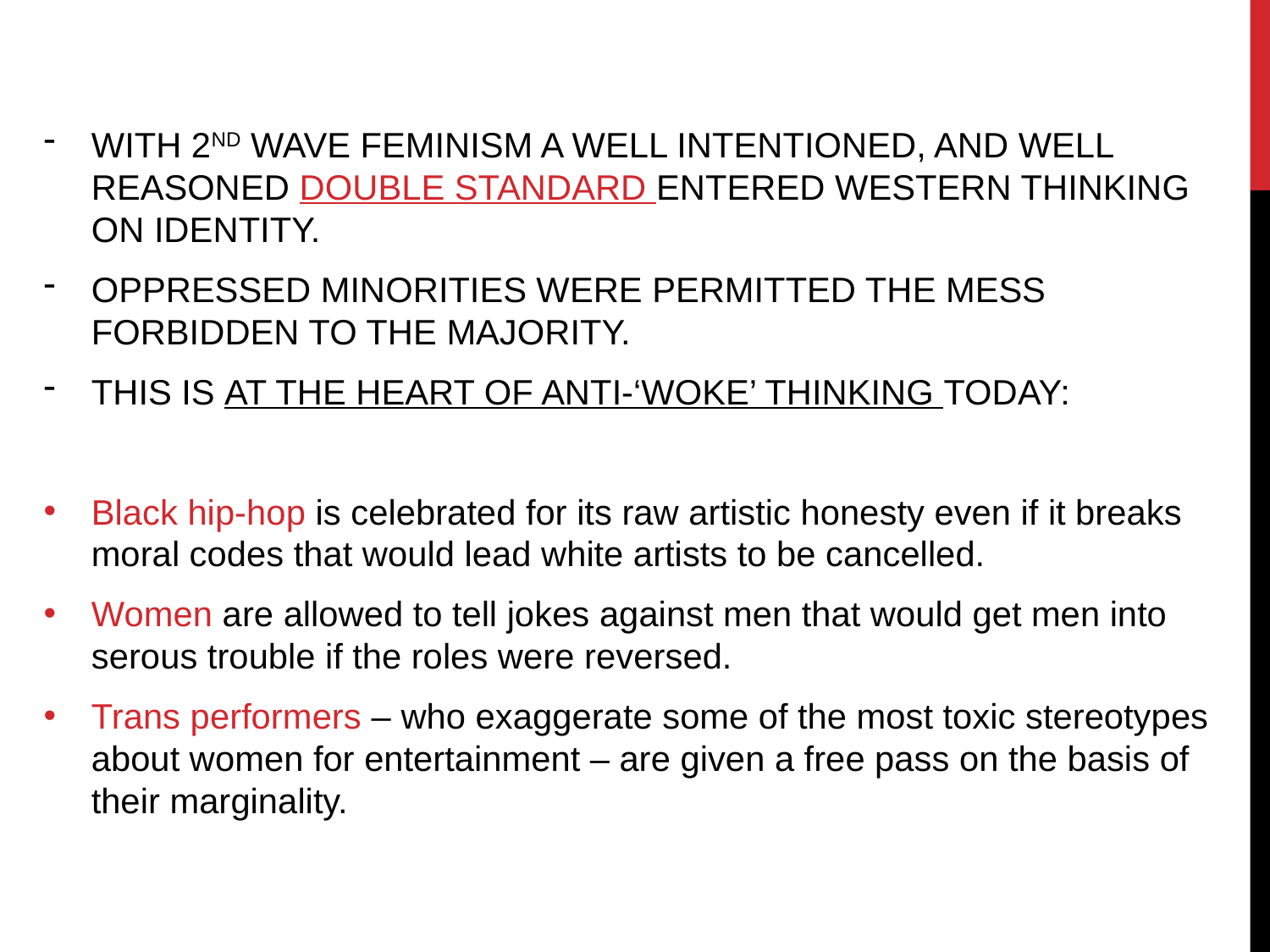

#
WITH 2ND WAVE FEMINISM A WELL INTENTIONED, AND WELL REASONED DOUBLE STANDARD ENTERED WESTERN THINKING ON IDENTITY.
OPPRESSED MINORITIES WERE PERMITTED THE MESS FORBIDDEN TO THE MAJORITY.
THIS IS AT THE HEART OF ANTI-‘WOKE’ THINKING TODAY:

Black hip-hop is celebrated for its raw artistic honesty even if it breaks moral codes that would lead white artists to be cancelled.
Women are allowed to tell jokes against men that would get men into serous trouble if the roles were reversed.
Trans performers – who exaggerate some of the most toxic stereotypes about women for entertainment – are given a free pass on the basis of their marginality.